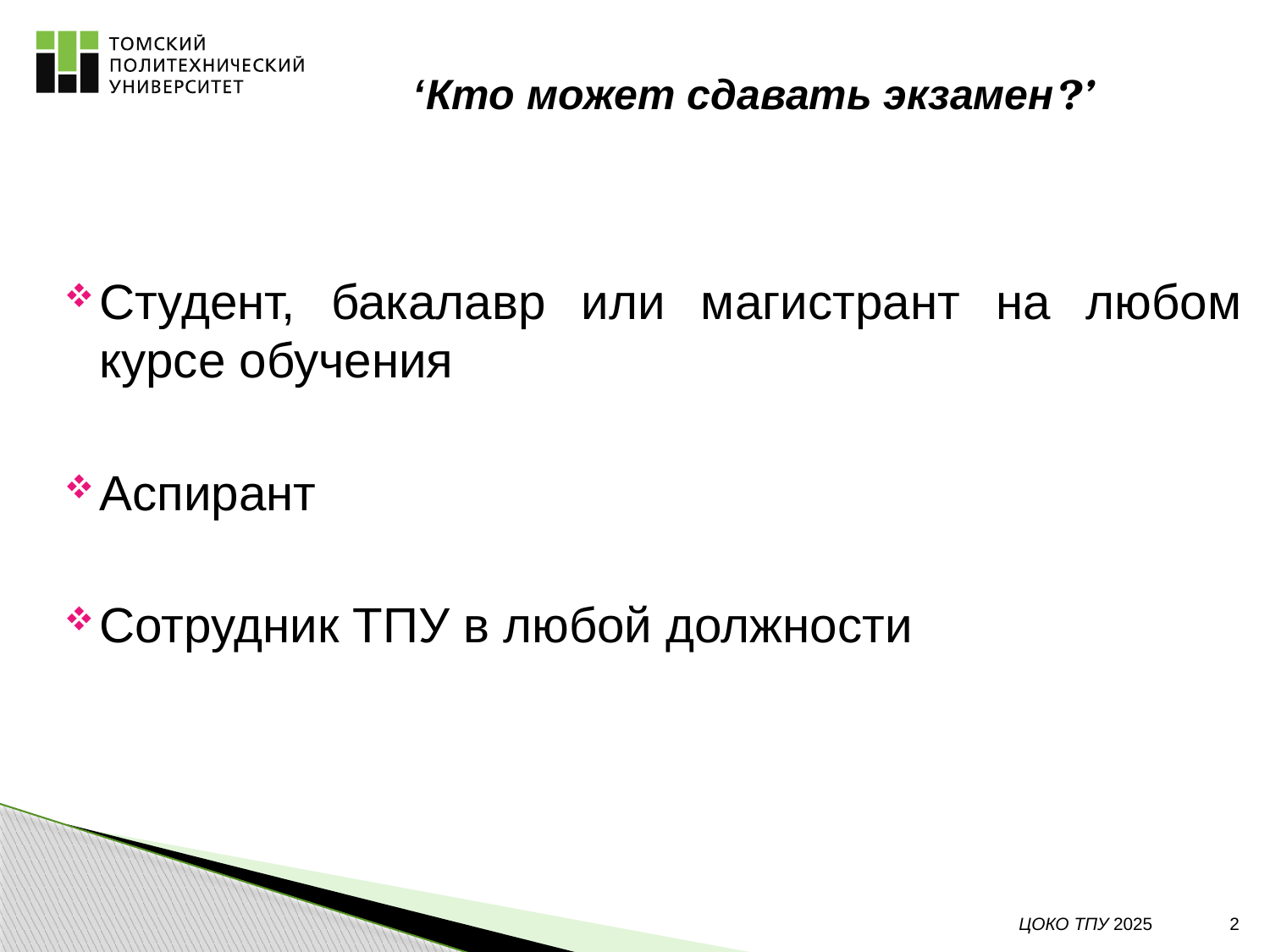

# ‘Кто может сдавать экзамен?’

Студент, бакалавр или магистрант на любом курсе обучения

Аспирант

Сотрудник ТПУ в любой должности

ЦОКО ТПУ 2025
2